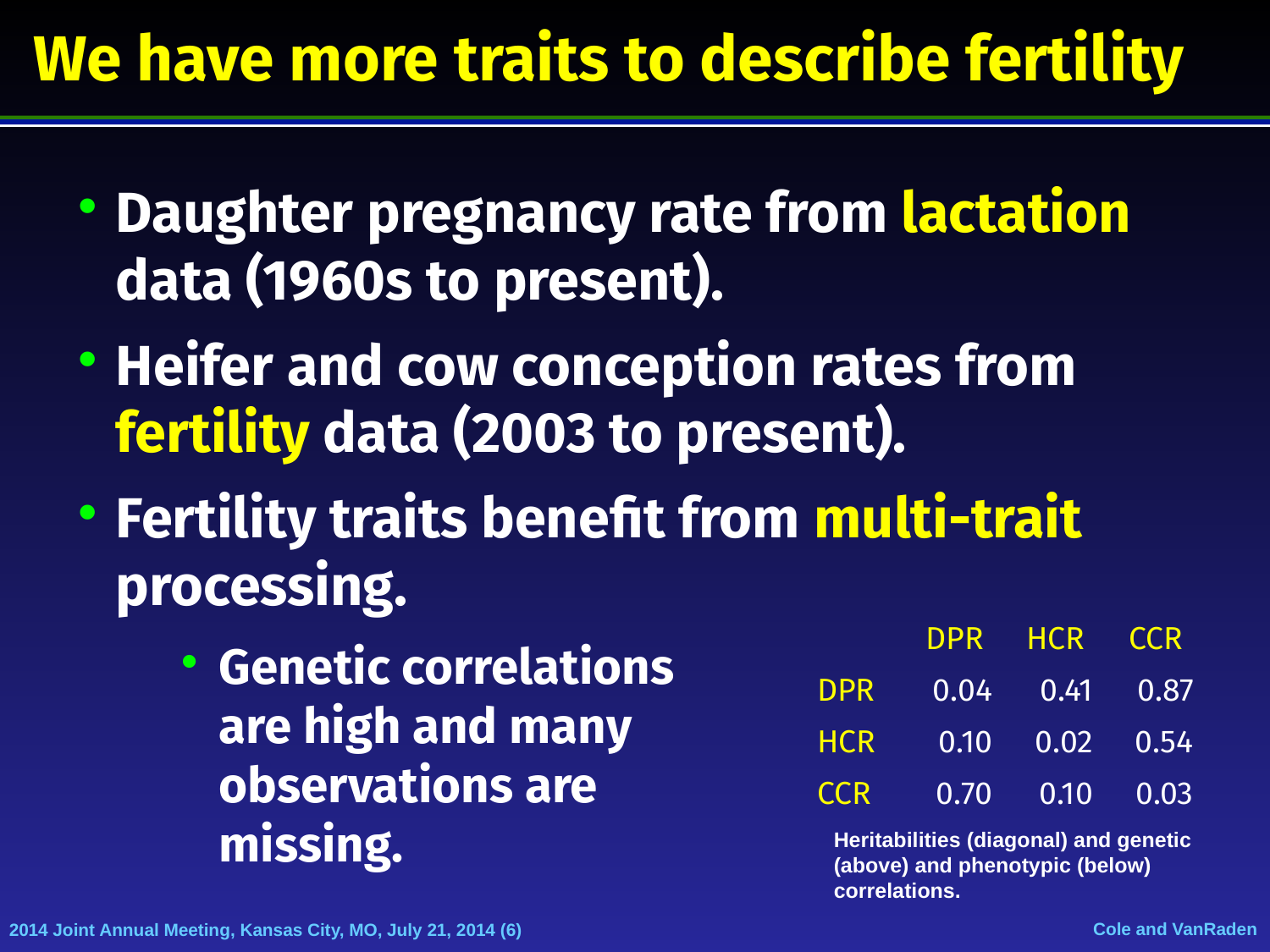

We have more traits to describe fertility
Daughter pregnancy rate from lactation data (1960s to present).
Heifer and cow conception rates from fertility data (2003 to present).
Fertility traits benefit from multi-trait processing.
Genetic correlations
are high and many
observations are
missing.
|  | DPR | HCR | CCR |
| --- | --- | --- | --- |
| DPR | 0.04 | 0.41 | 0.87 |
| HCR | 0.10 | 0.02 | 0.54 |
| CCR | 0.70 | 0.10 | 0.03 |
Heritabilities (diagonal) and genetic
(above) and phenotypic (below)
correlations.